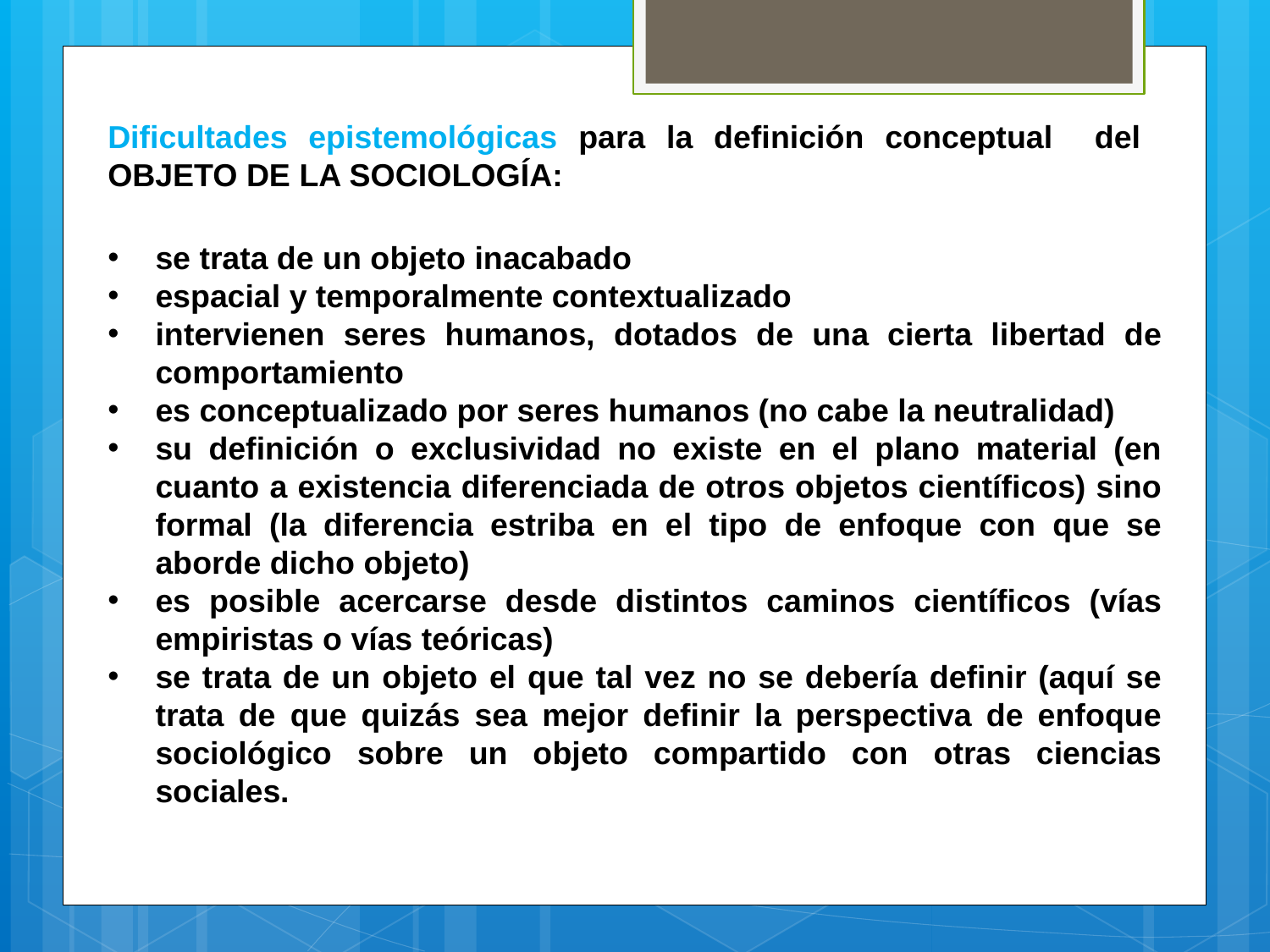

Dificultades epistemológicas para la definición conceptual  del OBJETO DE LA SOCIOLOGÍA:
se trata de un objeto inacabado
espacial y temporalmente contextualizado
intervienen seres humanos, dotados de una cierta libertad de comportamiento
es conceptualizado por seres humanos (no cabe la neutralidad)
su definición o exclusividad no existe en el plano material (en cuanto a existencia diferenciada de otros objetos científicos) sino formal (la diferencia estriba en el tipo de enfoque con que se aborde dicho objeto)
es posible acercarse desde distintos caminos científicos (vías empiristas o vías teóricas)
se trata de un objeto el que tal vez no se debería definir (aquí se trata de que quizás sea mejor definir la perspectiva de enfoque sociológico sobre un objeto compartido con otras ciencias sociales.